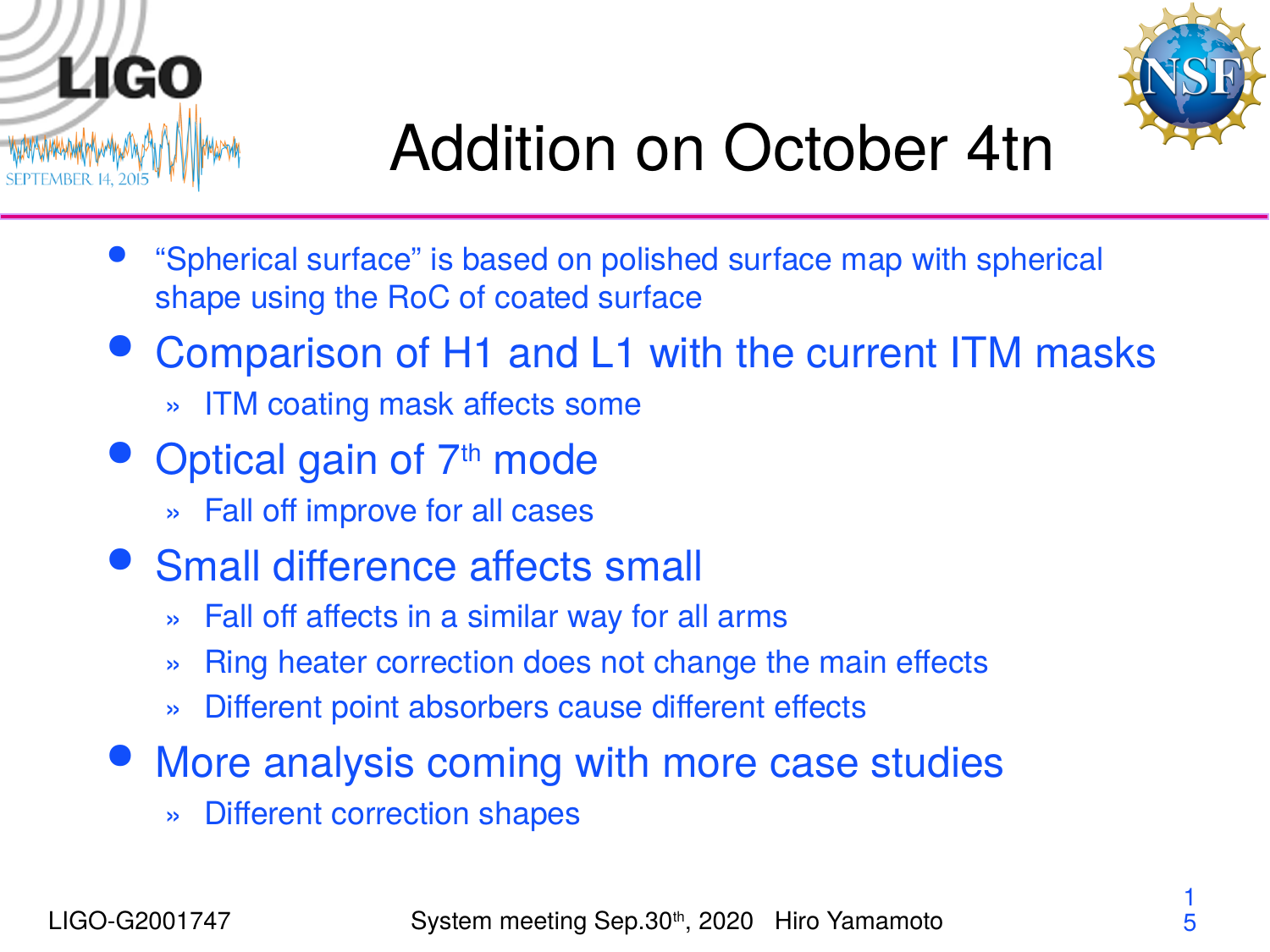

# Addition on October 4tn
“Spherical surface” is based on polished surface map with spherical shape using the RoC of coated surface
Comparison of H1 and L1 with the current ITM masks
ITM coating mask affects some
Optical gain of 7th mode
Fall off improve for all cases
Small difference affects small
Fall off affects in a similar way for all arms
Ring heater correction does not change the main effects
Different point absorbers cause different effects
More analysis coming with more case studies
Different correction shapes
15